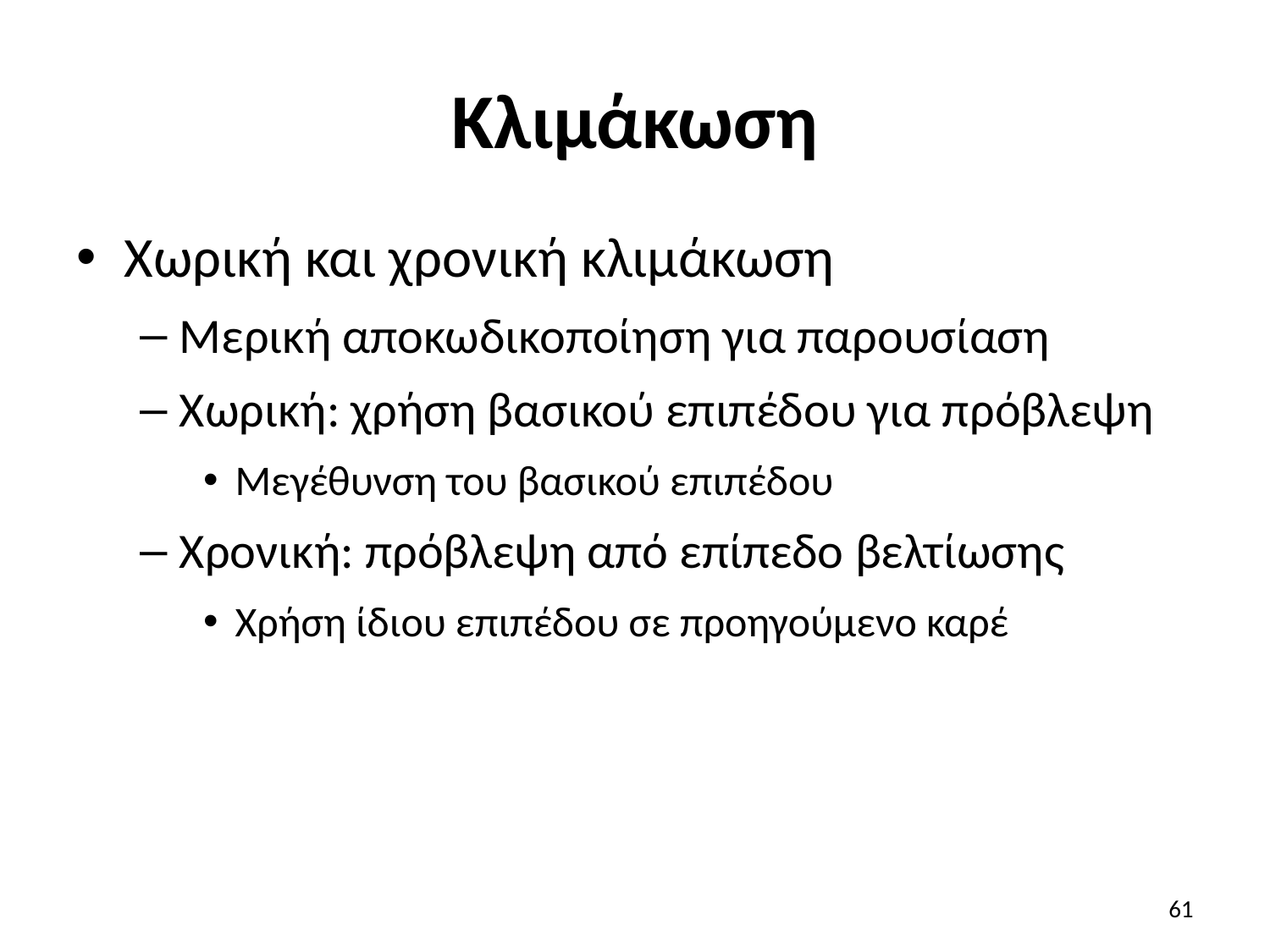

# Κλιμάκωση
Χωρική και χρονική κλιμάκωση
Μερική αποκωδικοποίηση για παρουσίαση
Χωρική: χρήση βασικού επιπέδου για πρόβλεψη
Μεγέθυνση του βασικού επιπέδου
Χρονική: πρόβλεψη από επίπεδο βελτίωσης
Χρήση ίδιου επιπέδου σε προηγούμενο καρέ
61